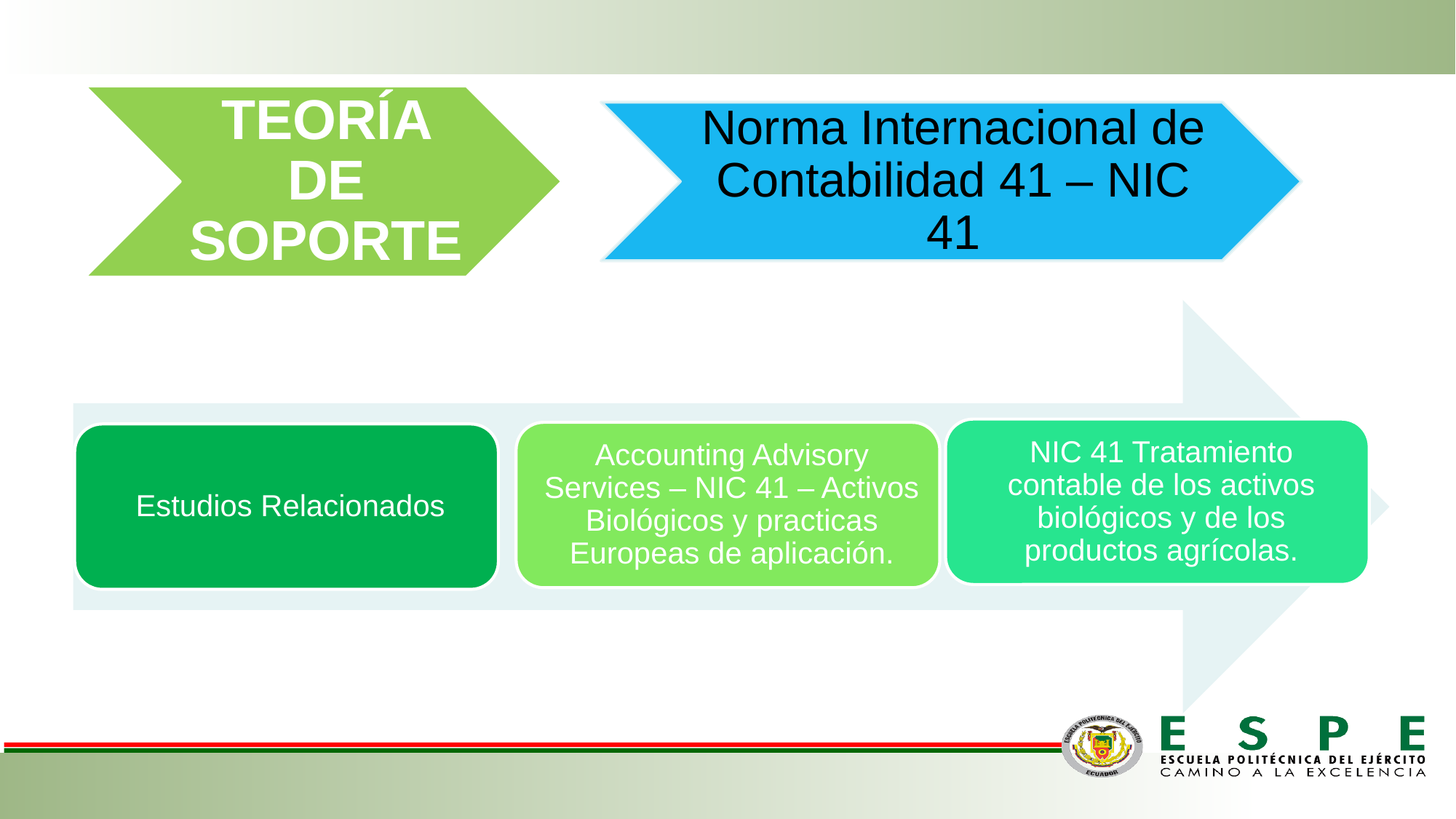

TEORÍA DE SOPORTE
Norma Internacional de Contabilidad 41 – NIC 41
Estudios Relacionados
Accounting Advisory Services – NIC 41 – Activos Biológicos y practicas Europeas de aplicación.
NIC 41 Tratamiento contable de los activos biológicos y de los productos agrícolas.